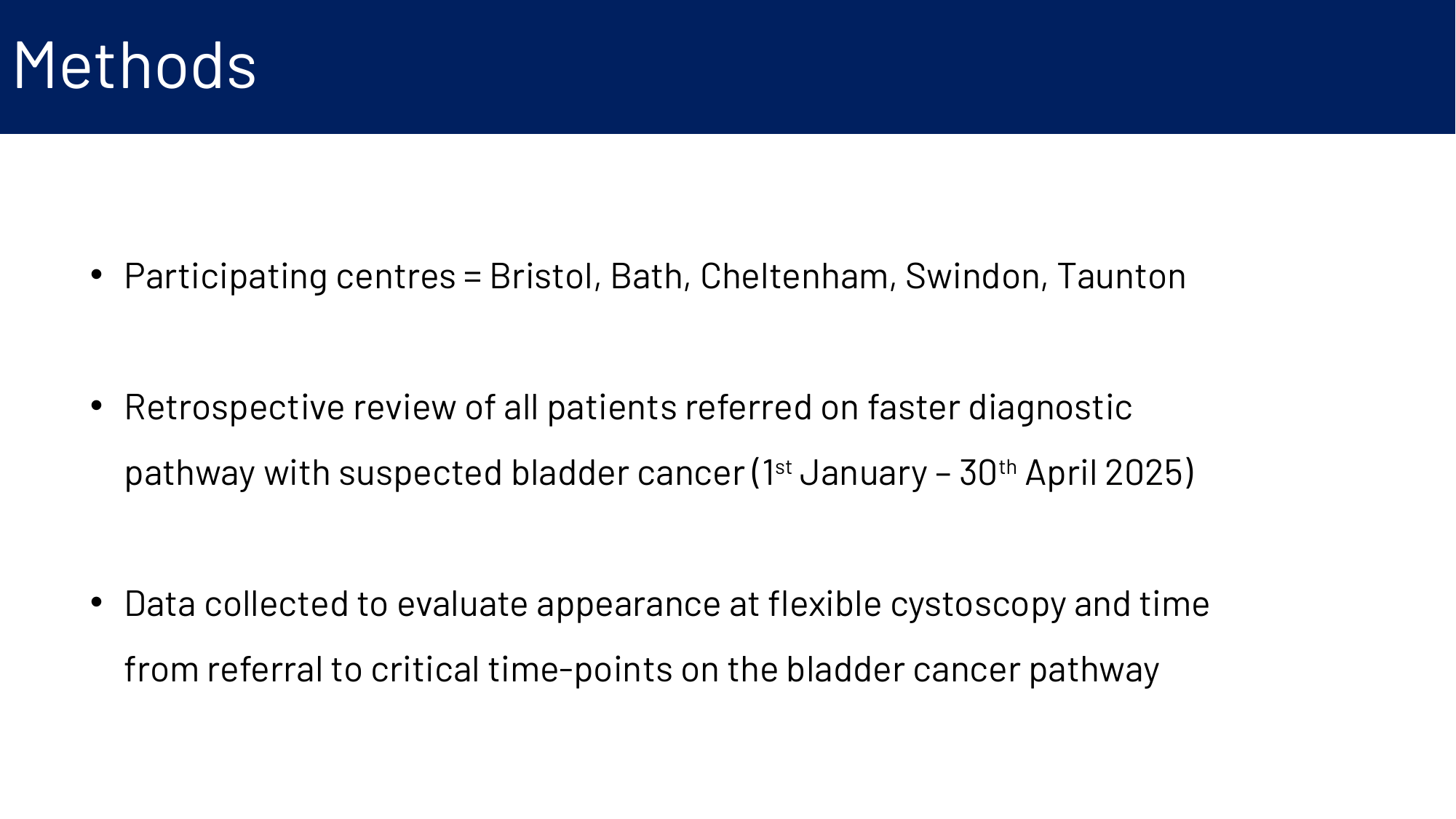

# Methods
Participating centres = Bristol, Bath, Cheltenham, Swindon, Taunton

Retrospective review of all patients referred on faster diagnostic pathway with suspected bladder cancer (1st January – 30th April 2025)

Data collected to evaluate appearance at flexible cystoscopy and time from referral to critical time-points on the bladder cancer pathway